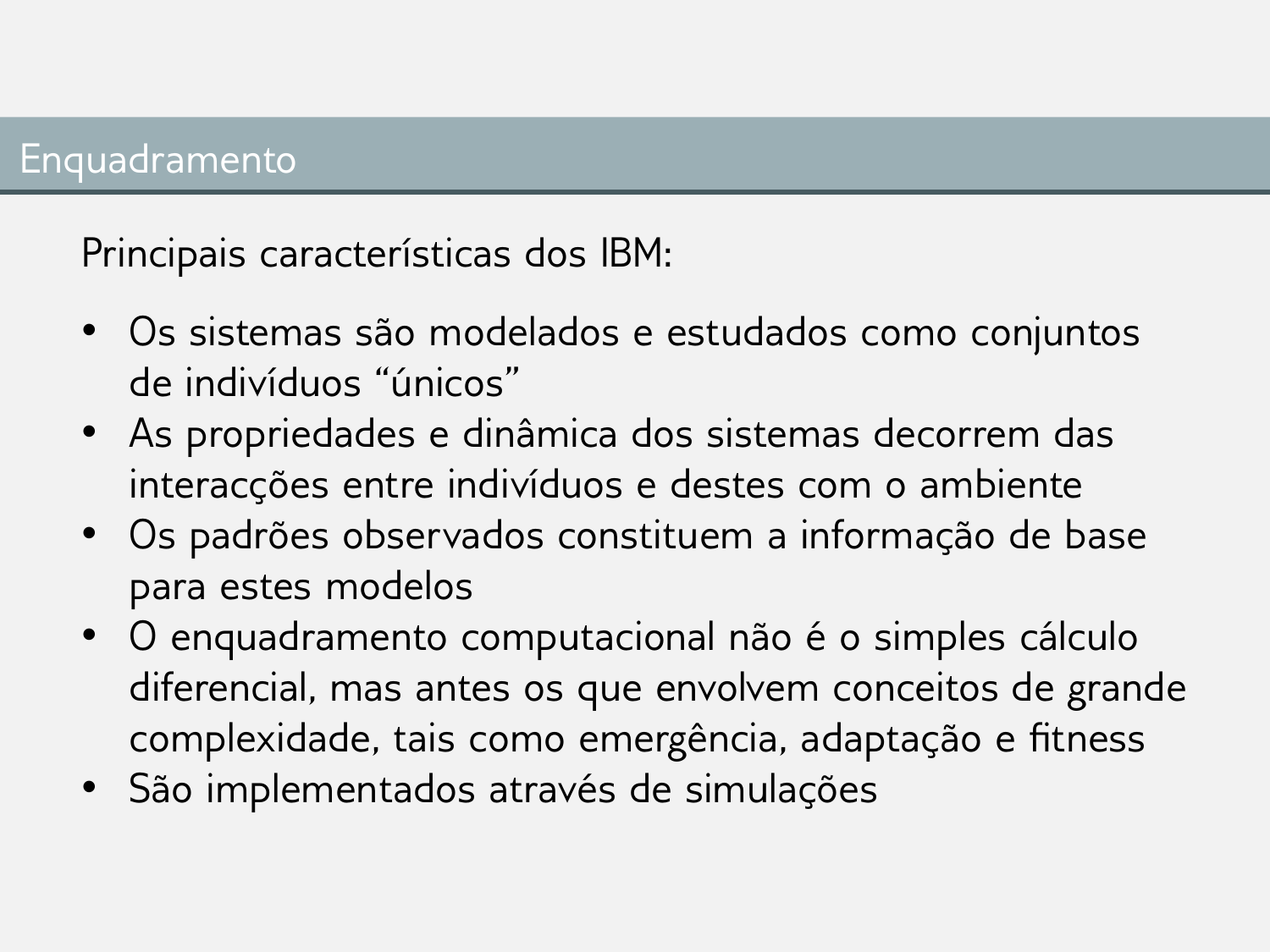

Aspectos conceptuais da modelação
Enquadramento
Principais características dos IBM:

Os sistemas são modelados e estudados como conjuntos de indivíduos “únicos”
As propriedades e dinâmica dos sistemas decorrem das interacções entre indivíduos e destes com o ambiente
Os padrões observados constituem a informação de base para estes modelos
O enquadramento computacional não é o simples cálculo diferencial, mas antes os que envolvem conceitos de grande complexidade, tais como emergência, adaptação e fitness
São implementados através de simulações